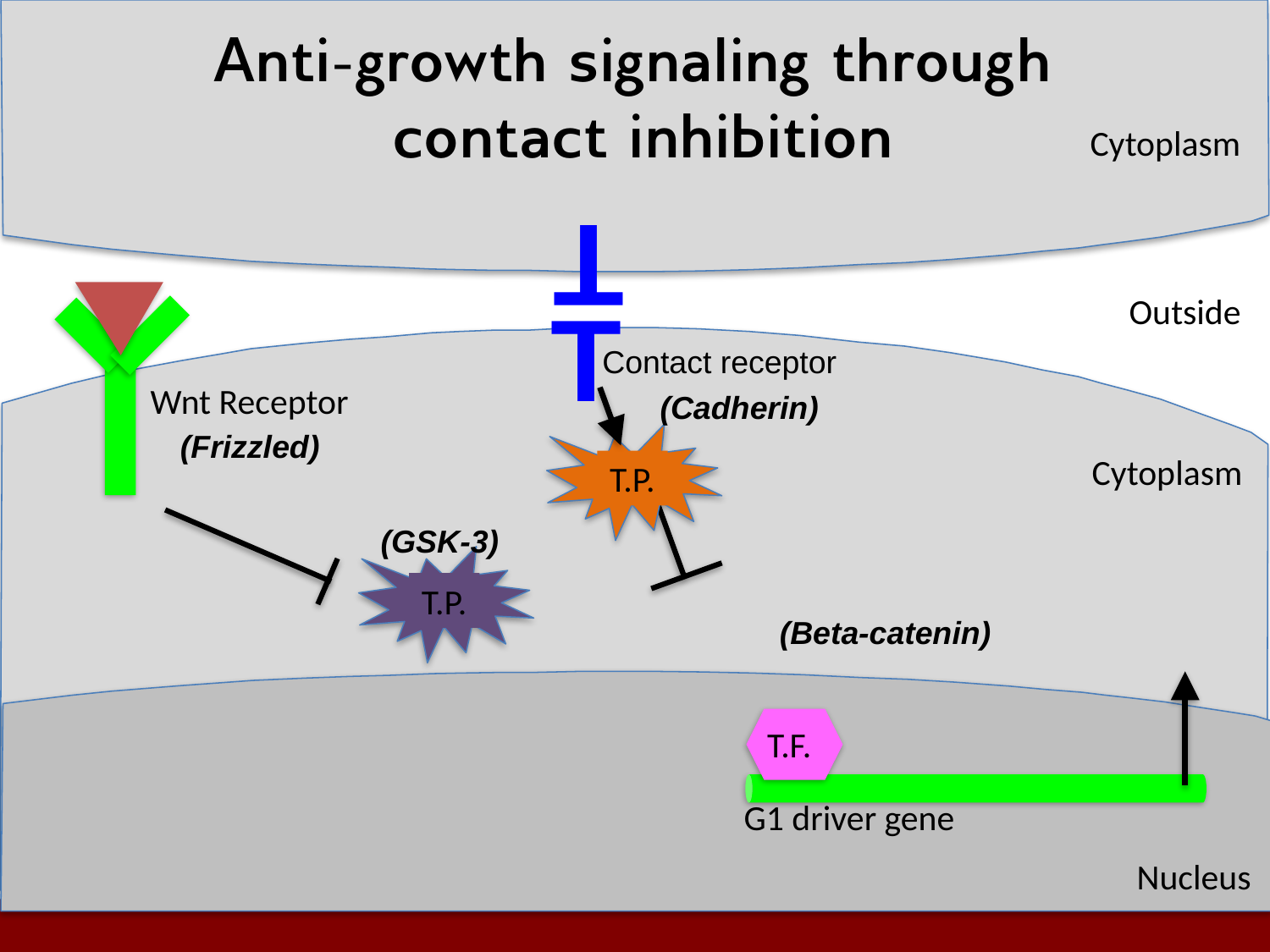

Cytoplasm
# Stopping the epithelium proliferating
Anti-growth signaling through
contact inhibition
T
T

Outside

Contact receptor
Wnt Receptor
(Cadherin)
(Frizzled)

T.P.
Cytoplasm
(GSK-3)

T.P.

(Beta-catenin)

T.F.
G1 driver gene
Nucleus